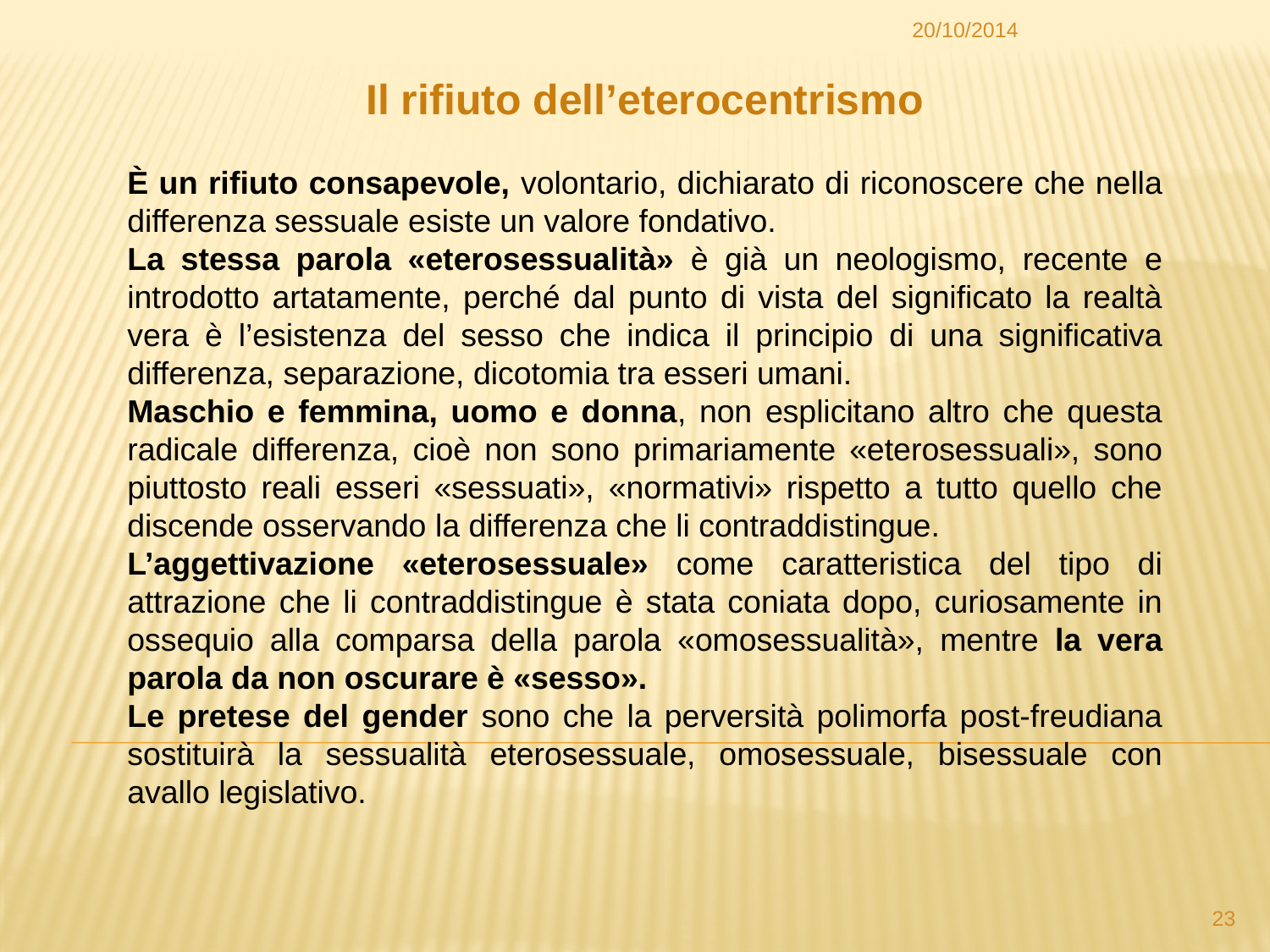

20/10/2014
Il rifiuto dell’eterocentrismo
È un rifiuto consapevole, volontario, dichiarato di riconoscere che nella differenza sessuale esiste un valore fondativo.
La stessa parola «eterosessualità» è già un neologismo, recente e introdotto artatamente, perché dal punto di vista del significato la realtà vera è l’esistenza del sesso che indica il principio di una significativa differenza, separazione, dicotomia tra esseri umani.
Maschio e femmina, uomo e donna, non esplicitano altro che questa radicale differenza, cioè non sono primariamente «eterosessuali», sono piuttosto reali esseri «sessuati», «normativi» rispetto a tutto quello che discende osservando la differenza che li contraddistingue.
L’aggettivazione «eterosessuale» come caratteristica del tipo di attrazione che li contraddistingue è stata coniata dopo, curiosamente in ossequio alla comparsa della parola «omosessualità», mentre la vera parola da non oscurare è «sesso».
Le pretese del gender sono che la perversità polimorfa post-freudiana sostituirà la sessualità eterosessuale, omosessuale, bisessuale con avallo legislativo.
23